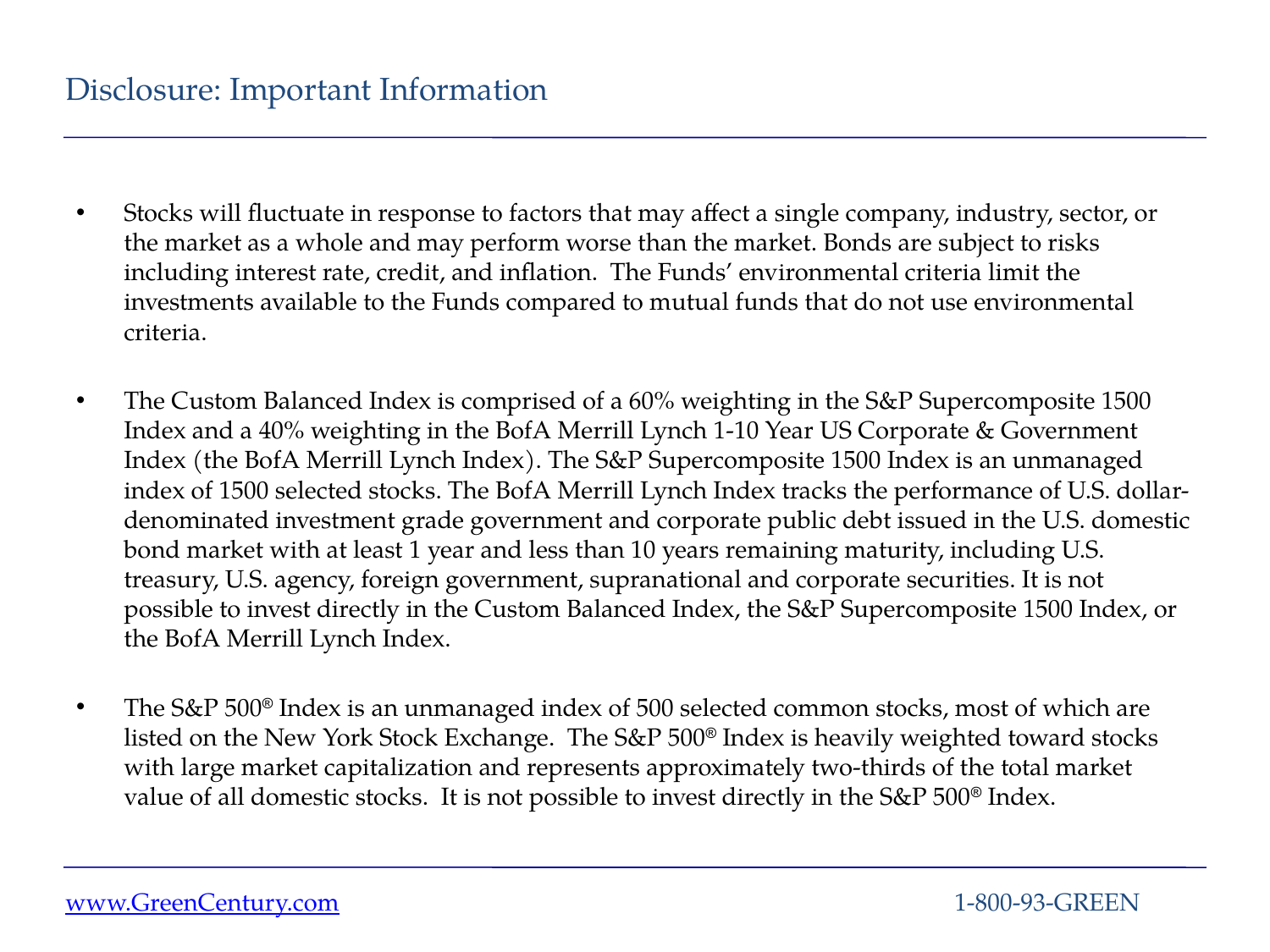

# Disclosure: Important Information
Stocks will fluctuate in response to factors that may affect a single company, industry, sector, or the market as a whole and may perform worse than the market. Bonds are subject to risks including interest rate, credit, and inflation.  The Funds’ environmental criteria limit the investments available to the Funds compared to mutual funds that do not use environmental criteria.

The Custom Balanced Index is comprised of a 60% weighting in the S&P Supercomposite 1500 Index and a 40% weighting in the BofA Merrill Lynch 1-10 Year US Corporate & Government Index (the BofA Merrill Lynch Index). The S&P Supercomposite 1500 Index is an unmanaged index of 1500 selected stocks. The BofA Merrill Lynch Index tracks the performance of U.S. dollar-denominated investment grade government and corporate public debt issued in the U.S. domestic bond market with at least 1 year and less than 10 years remaining maturity, including U.S. treasury, U.S. agency, foreign government, supranational and corporate securities. It is not possible to invest directly in the Custom Balanced Index, the S&P Supercomposite 1500 Index, or the BofA Merrill Lynch Index.

The S&P 500® Index is an unmanaged index of 500 selected common stocks, most of which are listed on the New York Stock Exchange.  The S&P 500® Index is heavily weighted toward stocks with large market capitalization and represents approximately two-thirds of the total market value of all domestic stocks.  It is not possible to invest directly in the S&P 500® Index.